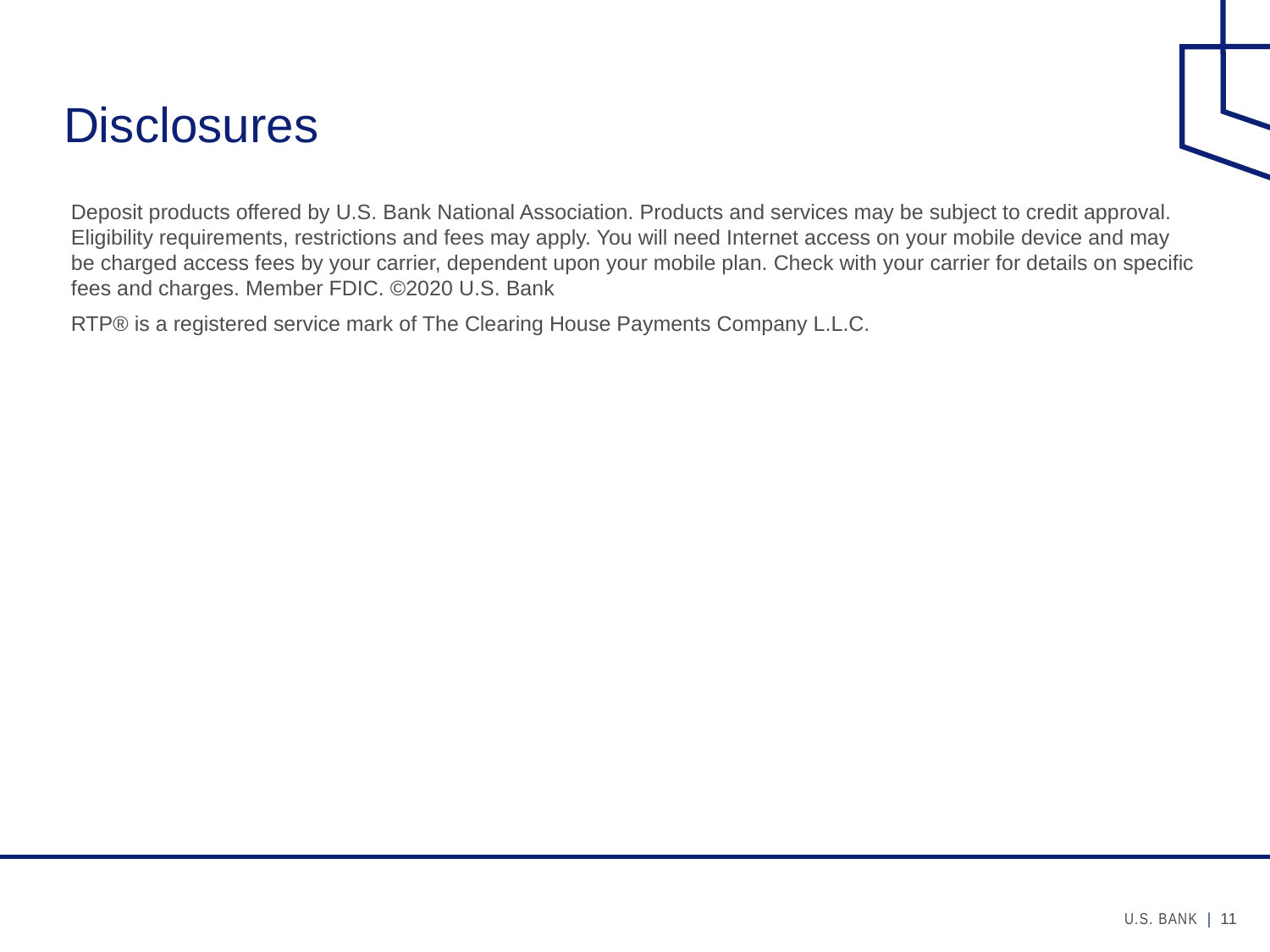

# Disclosures
Deposit products offered by U.S. Bank National Association. Products and services may be subject to credit approval. Eligibility requirements, restrictions and fees may apply. You will need Internet access on your mobile device and may be charged access fees by your carrier, dependent upon your mobile plan. Check with your carrier for details on specific fees and charges. Member FDIC. ©2020 U.S. Bank
RTP® is a registered service mark of The Clearing House Payments Company L.L.C.